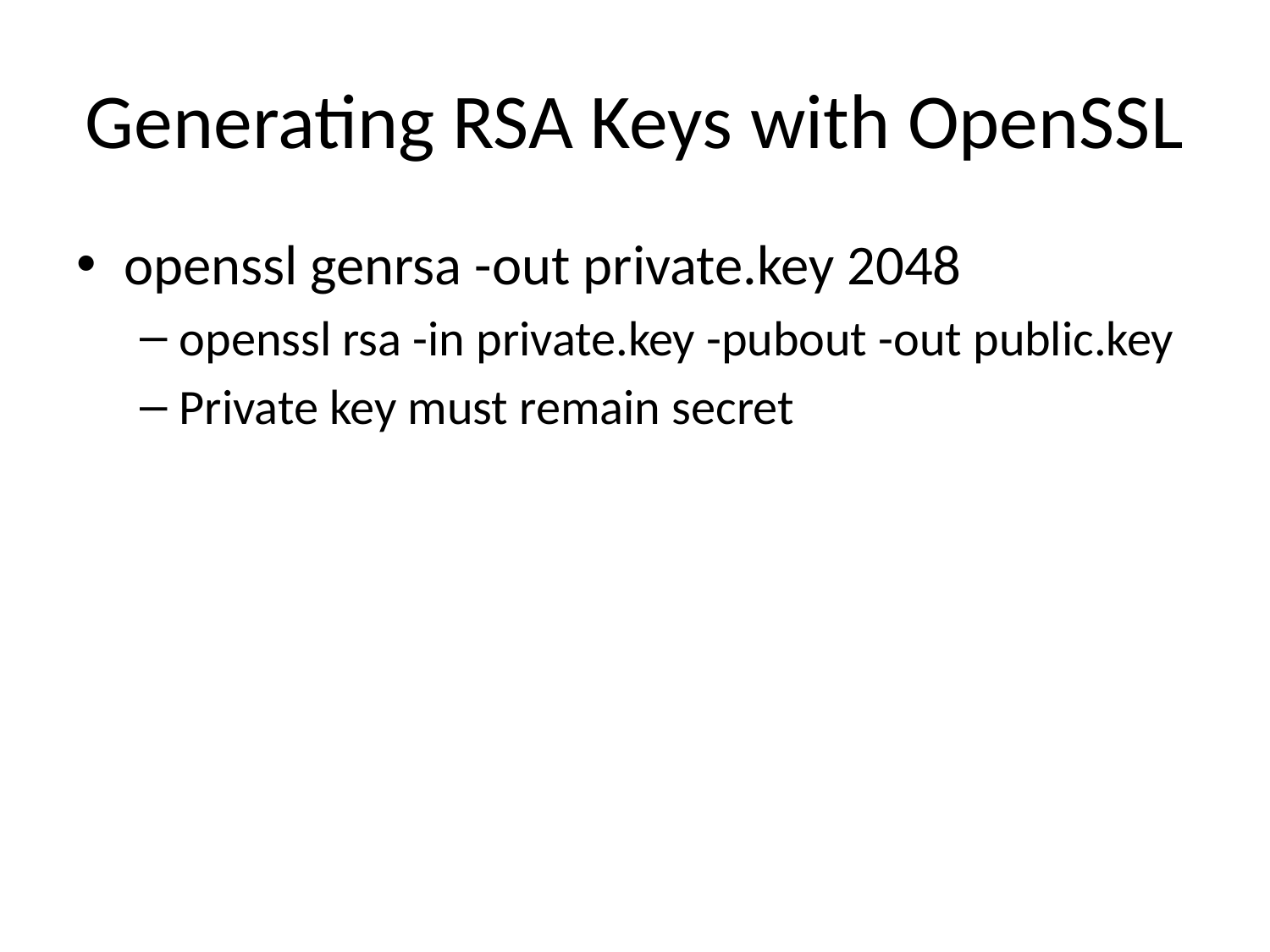

# Generating RSA Keys with OpenSSL
openssl genrsa -out private.key 2048
openssl rsa -in private.key -pubout -out public.key
Private key must remain secret